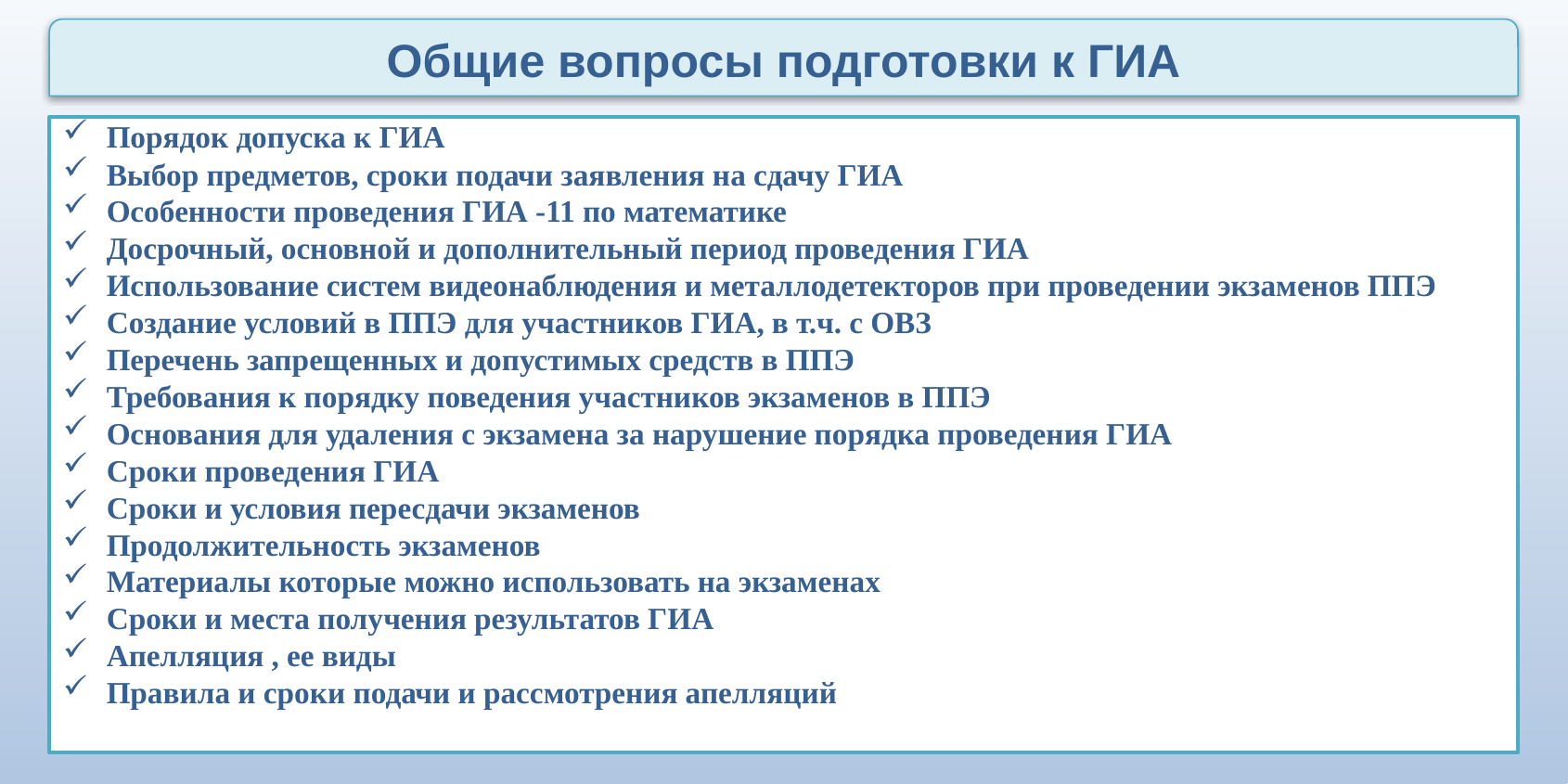

Общие вопросы подготовки к ГИА
Порядок допуска к ГИА
Выбор предметов, сроки подачи заявления на сдачу ГИА
Особенности проведения ГИА -11 по математике
Досрочный, основной и дополнительный период проведения ГИА
Использование систем видеонаблюдения и металлодетекторов при проведении экзаменов ППЭ
Создание условий в ППЭ для участников ГИА, в т.ч. с ОВЗ
Перечень запрещенных и допустимых средств в ППЭ
Требования к порядку поведения участников экзаменов в ППЭ
Основания для удаления с экзамена за нарушение порядка проведения ГИА
Сроки проведения ГИА
Сроки и условия пересдачи экзаменов
Продолжительность экзаменов
Материалы которые можно использовать на экзаменах
Сроки и места получения результатов ГИА
Апелляция , ее виды
Правила и сроки подачи и рассмотрения апелляций